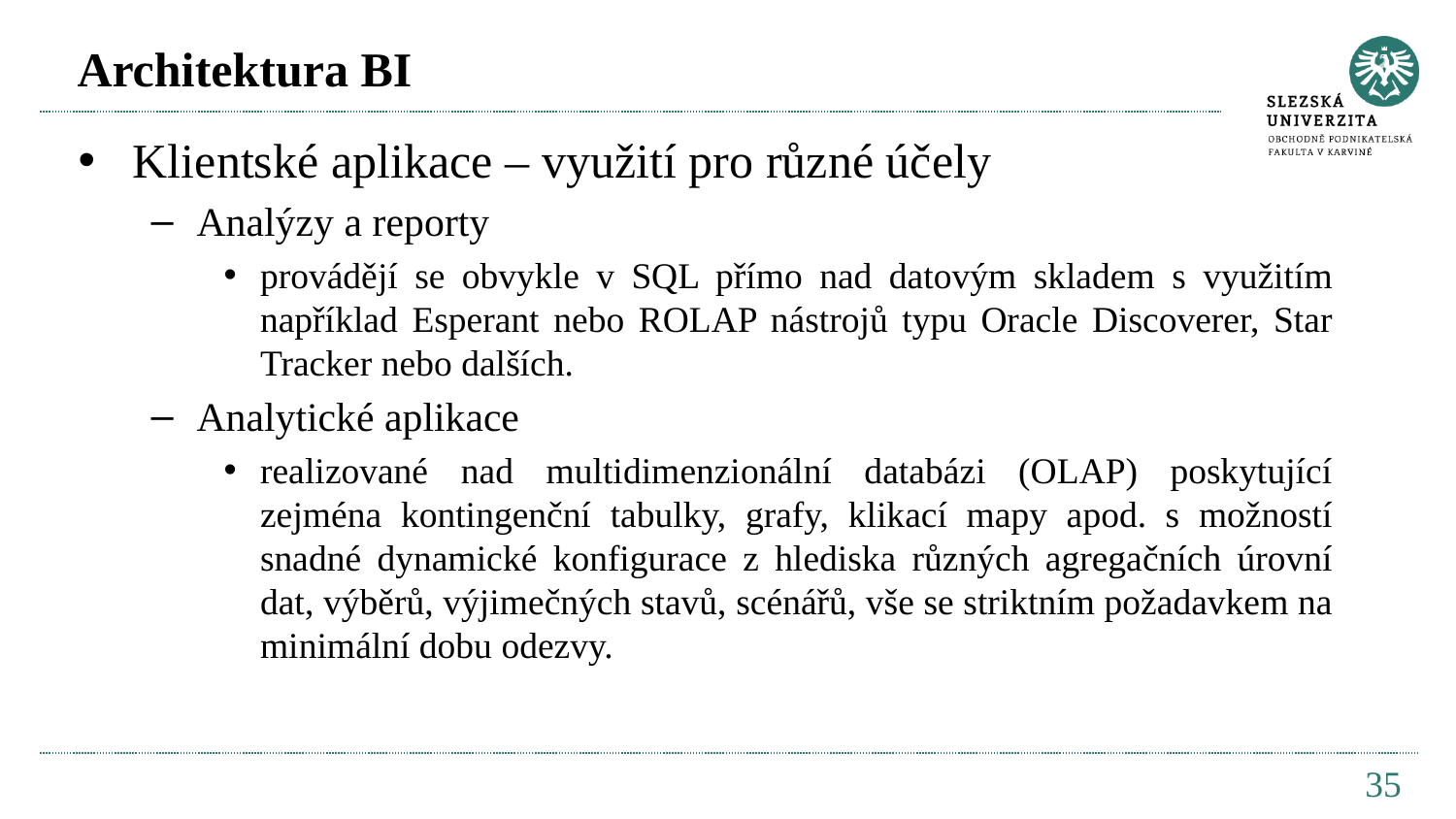

# Architektura BI
Klientské aplikace – využití pro různé účely
Analýzy a reporty
provádějí se obvykle v SQL přímo nad datovým skladem s využitím například Esperant nebo ROLAP nástrojů typu Oracle Discoverer, Star Tracker nebo dalších.
Analytické aplikace
realizované nad multidimenzionální databázi (OLAP) poskytující zejména kontingenční tabulky, grafy, klikací mapy apod. s možností snadné dynamické konfigurace z hlediska různých agregačních úrovní dat, výběrů, výjimečných stavů, scénářů, vše se striktním požadavkem na minimální dobu odezvy.

35